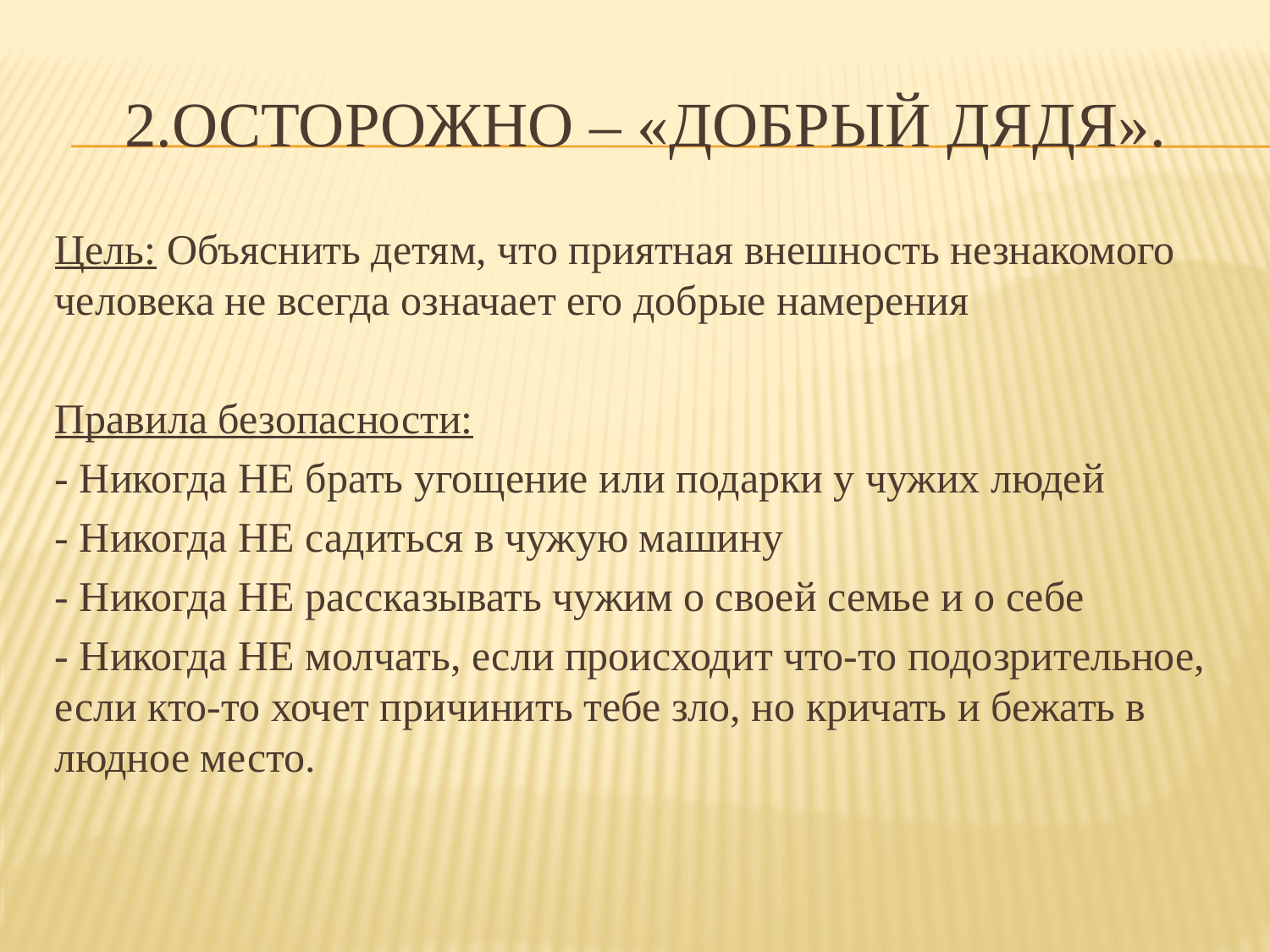

# 2.Осторожно – «добрый дядя».
Цель: Объяснить детям, что приятная внешность незнакомого человека не всегда означает его добрые намерения

Правила безопасности:
- Никогда НЕ брать угощение или подарки у чужих людей
- Никогда НЕ садиться в чужую машину
- Никогда НЕ рассказывать чужим о своей семье и о себе
- Никогда НЕ молчать, если происходит что-то подозрительное, если кто-то хочет причинить тебе зло, но кричать и бежать в людное место.